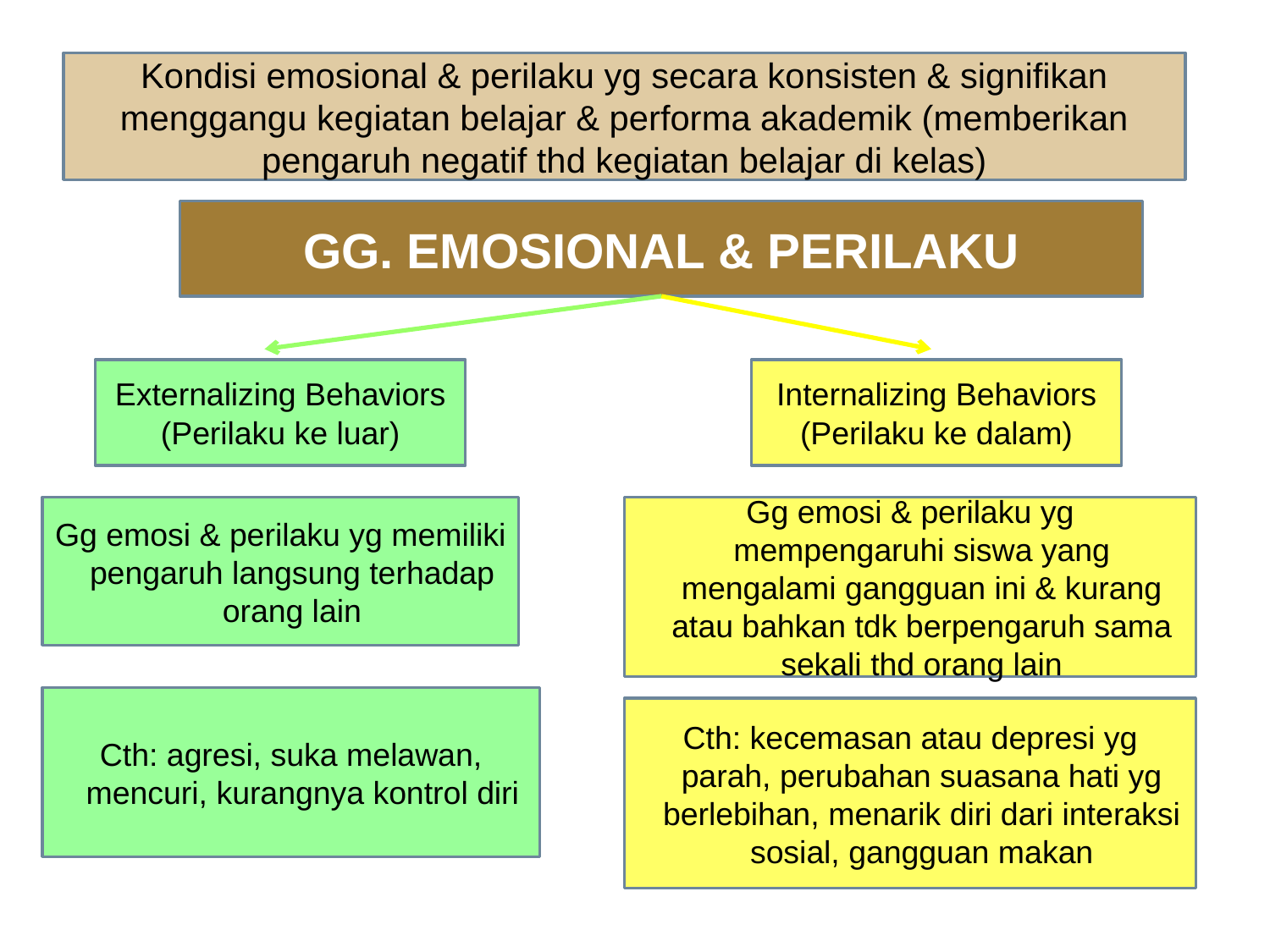

Kondisi emosional & perilaku yg secara konsisten & signifikan menggangu kegiatan belajar & performa akademik (memberikan pengaruh negatif thd kegiatan belajar di kelas)
GG. EMOSIONAL & PERILAKU
Externalizing Behaviors
(Perilaku ke luar)
Internalizing Behaviors
(Perilaku ke dalam)
Gg emosi & perilaku yg memiliki pengaruh langsung terhadap orang lain
Gg emosi & perilaku yg mempengaruhi siswa yang mengalami gangguan ini & kurang atau bahkan tdk berpengaruh sama sekali thd orang lain
Cth: agresi, suka melawan, mencuri, kurangnya kontrol diri
Cth: kecemasan atau depresi yg parah, perubahan suasana hati yg berlebihan, menarik diri dari interaksi sosial, gangguan makan